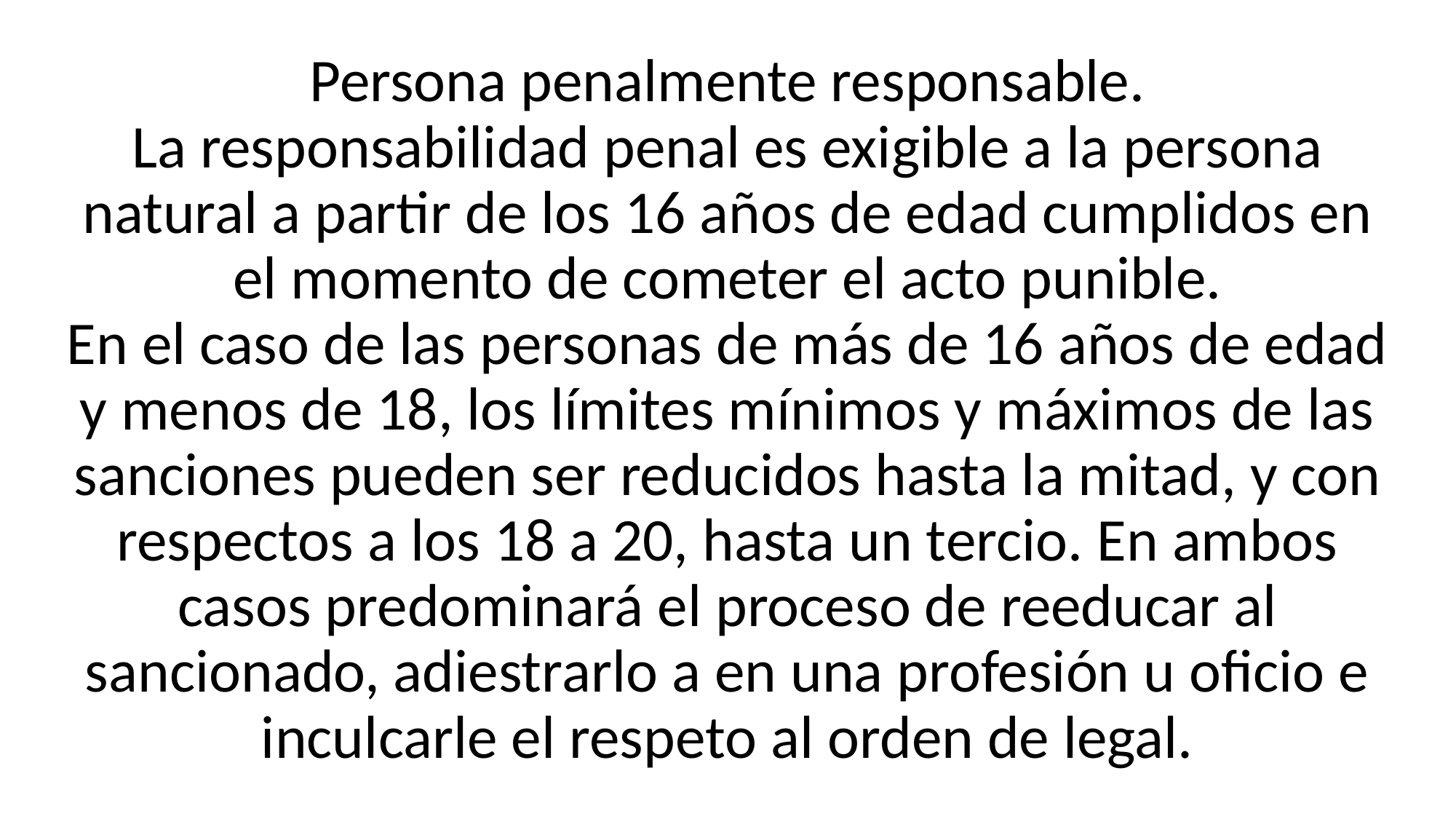

# Persona penalmente responsable. La responsabilidad penal es exigible a la persona natural a partir de los 16 años de edad cumplidos en el momento de cometer el acto punible. En el caso de las personas de más de 16 años de edad y menos de 18, los límites mínimos y máximos de las sanciones pueden ser reducidos hasta la mitad, y con respectos a los 18 a 20, hasta un tercio. En ambos casos predominará el proceso de reeducar al sancionado, adiestrarlo a en una profesión u oficio e inculcarle el respeto al orden de legal.